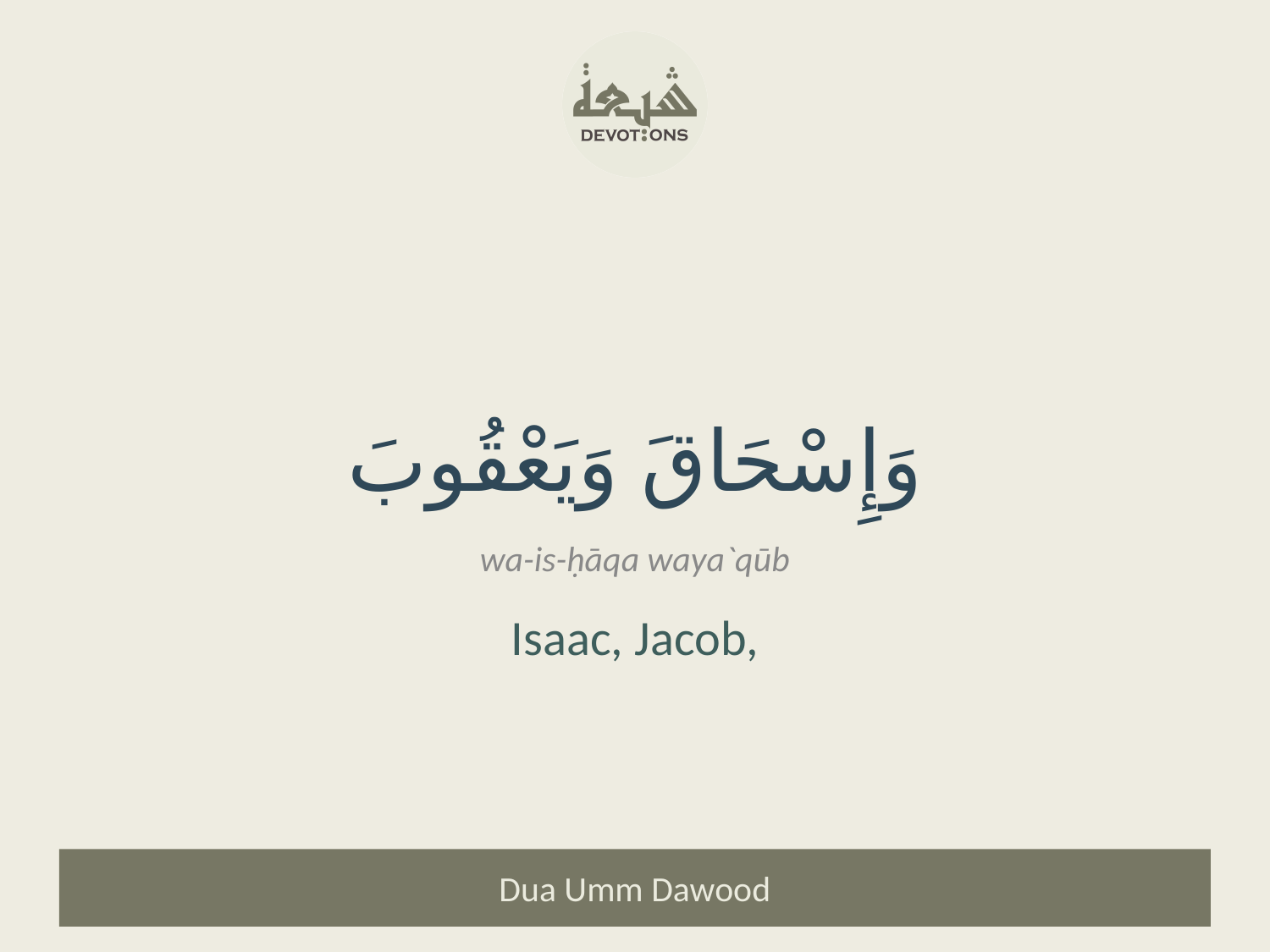

وَإِسْحَاقَ وَيَعْقُوبَ
wa-is-ḥāqa waya`qūb
Isaac, Jacob,
Dua Umm Dawood